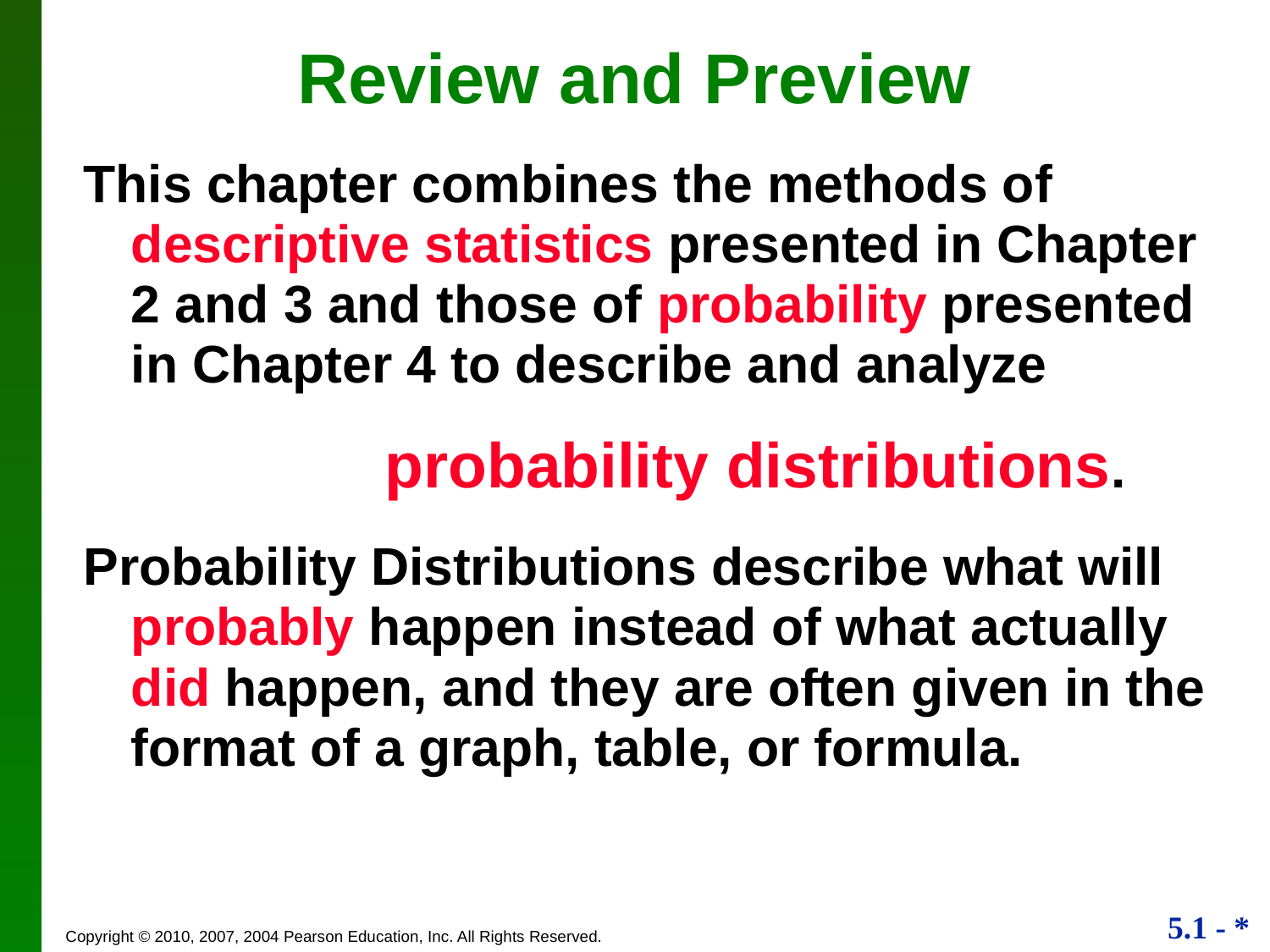

# Review and Preview
This chapter combines the methods of descriptive statistics presented in Chapter 2 and 3 and those of probability presented in Chapter 4 to describe and analyze
			probability distributions.
Probability Distributions describe what will probably happen instead of what actually did happen, and they are often given in the format of a graph, table, or formula.